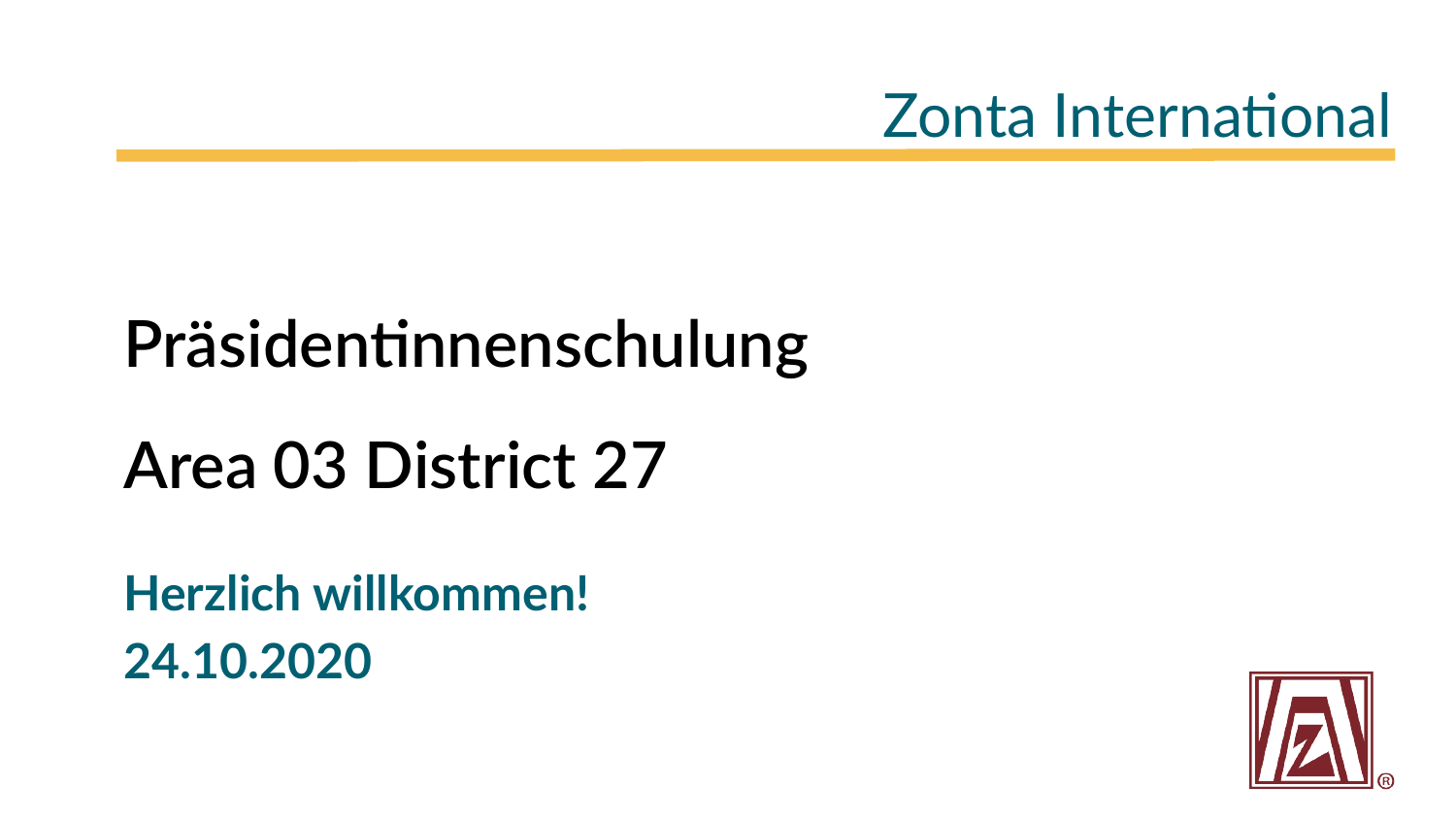

# Präsidentinnenschulung Area 03 District 27
Herzlich willkommen!
24.10.2020